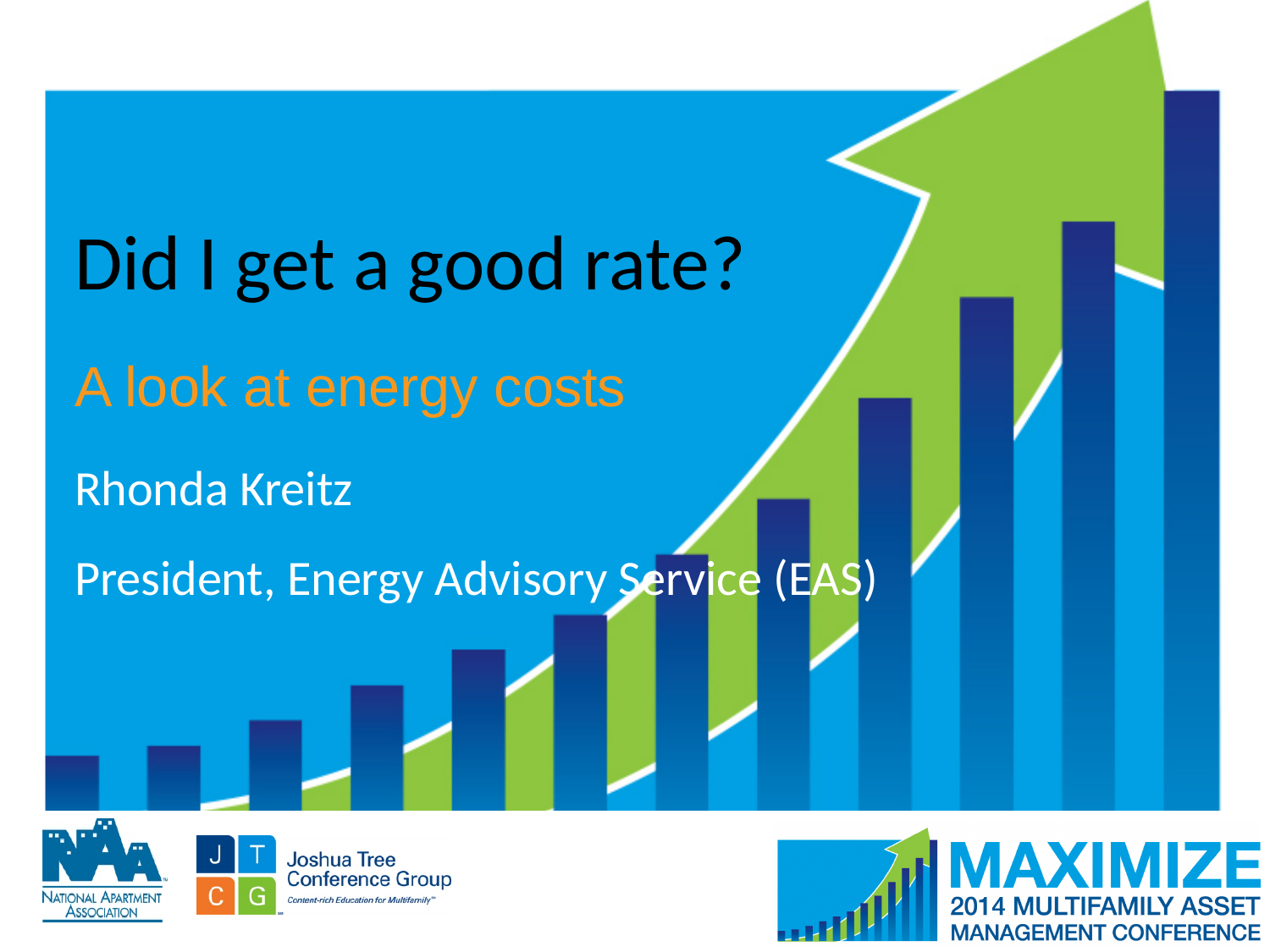

# Did I get a good rate?
A look at energy costs
Rhonda Kreitz
President, Energy Advisory Service (EAS)